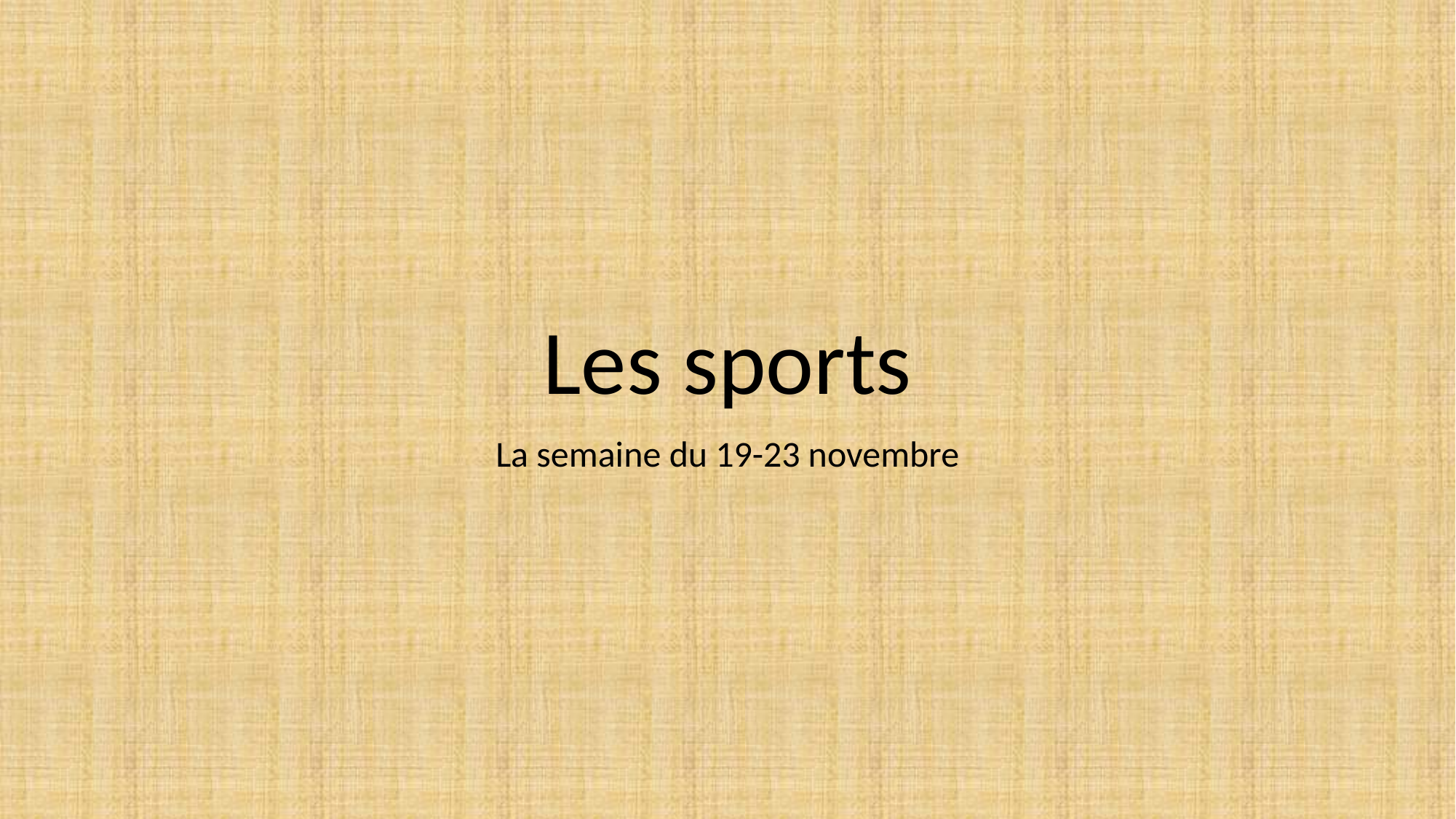

# Les sports
La semaine du 19-23 novembre